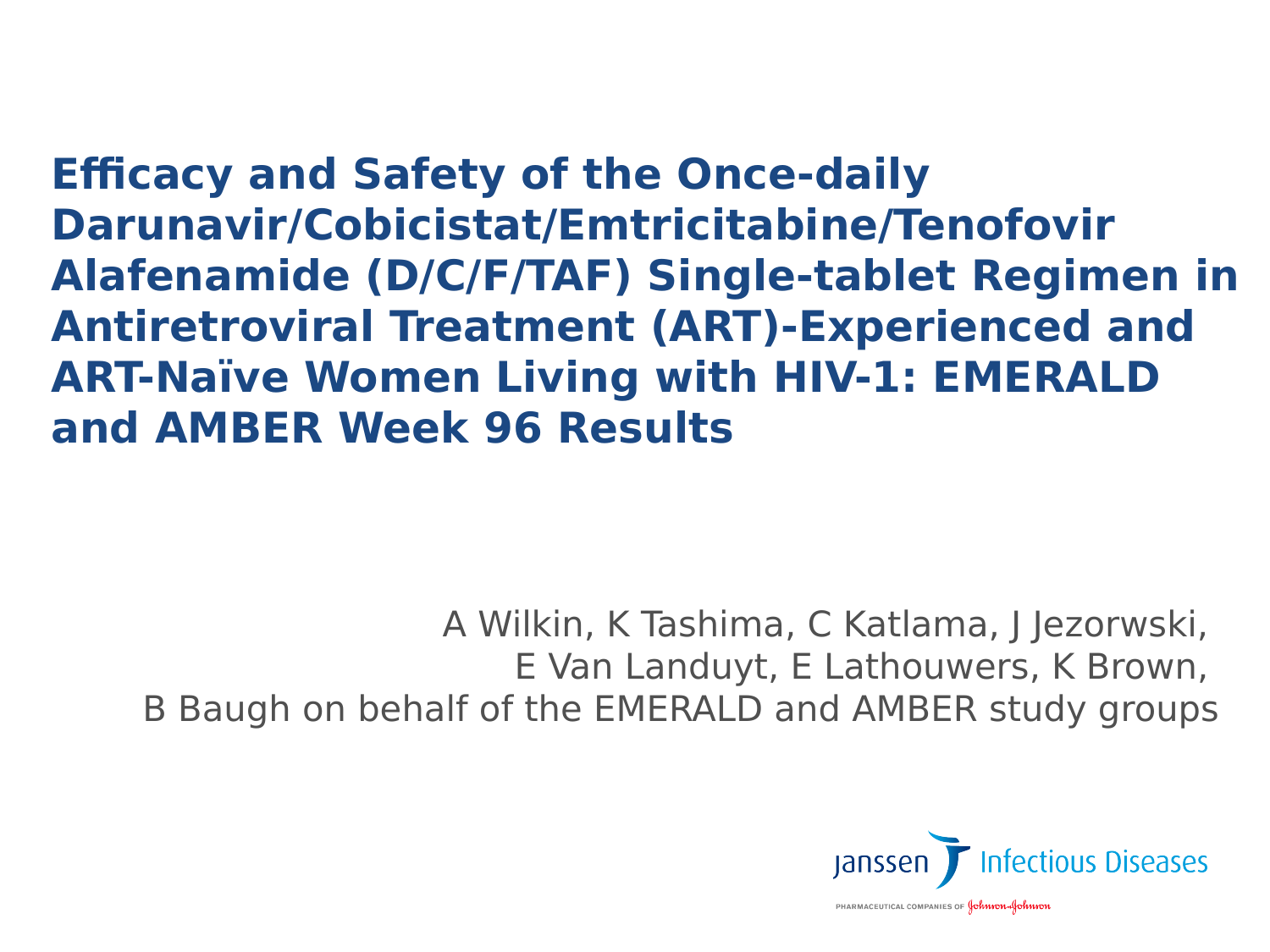

Efficacy and Safety of the Once-daily Darunavir/Cobicistat/Emtricitabine/Tenofovir Alafenamide (D/C/F/TAF) Single-tablet Regimen in Antiretroviral Treatment (ART)-Experienced and ART-Naïve Women Living with HIV-1: EMERALD and AMBER Week 96 Results
A Wilkin, K Tashima, C Katlama, J Jezorwski,
E Van Landuyt, E Lathouwers, K Brown,
B Baugh on behalf of the EMERALD and AMBER study groups